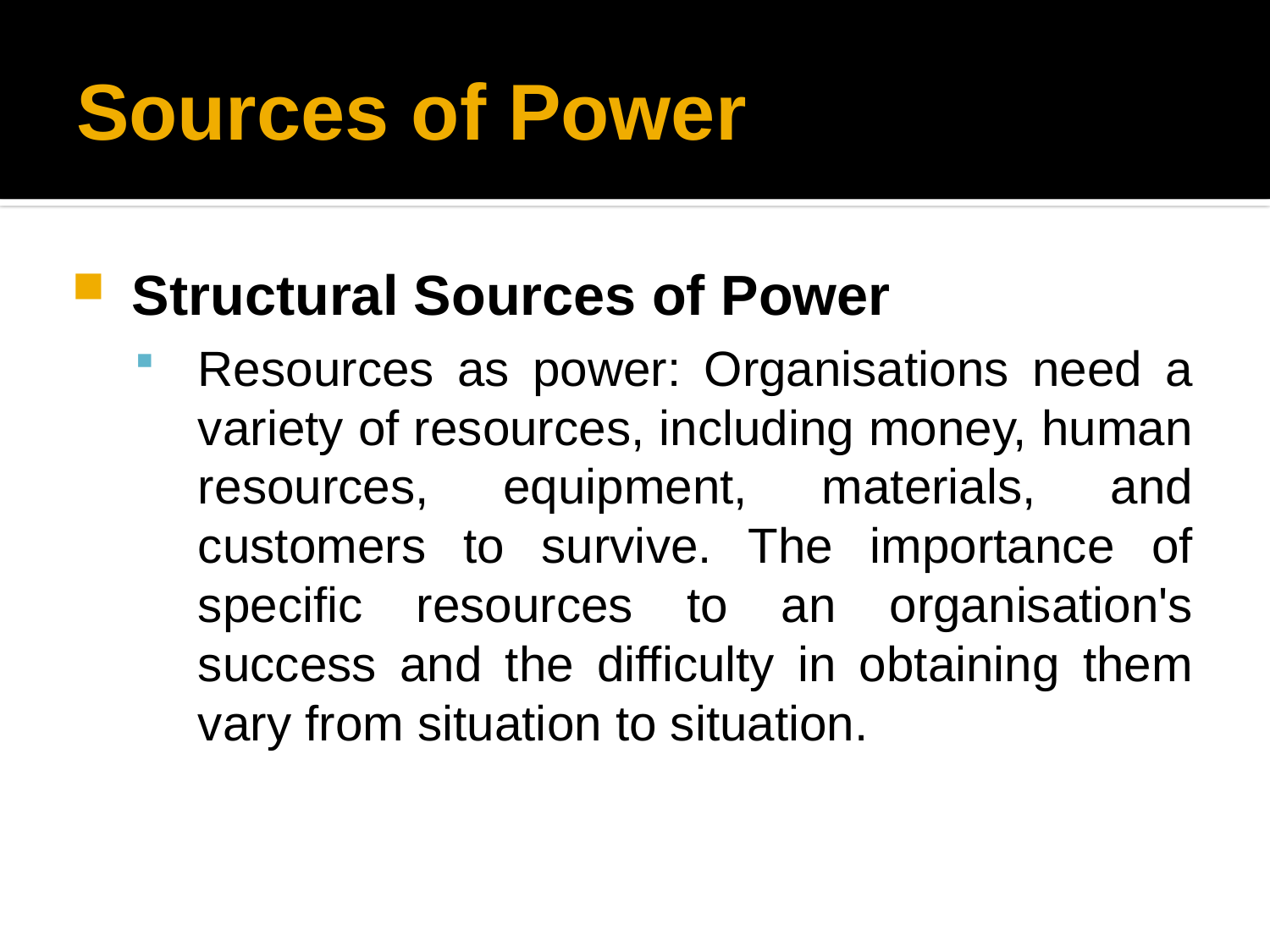

# Sources of Power
Structural Sources of Power
Resources as power: Organisations need a variety of resources, including money, human resources, equipment, materials, and customers to survive. The importance of specific resources to an organisation's success and the difficulty in obtaining them vary from situation to situation.